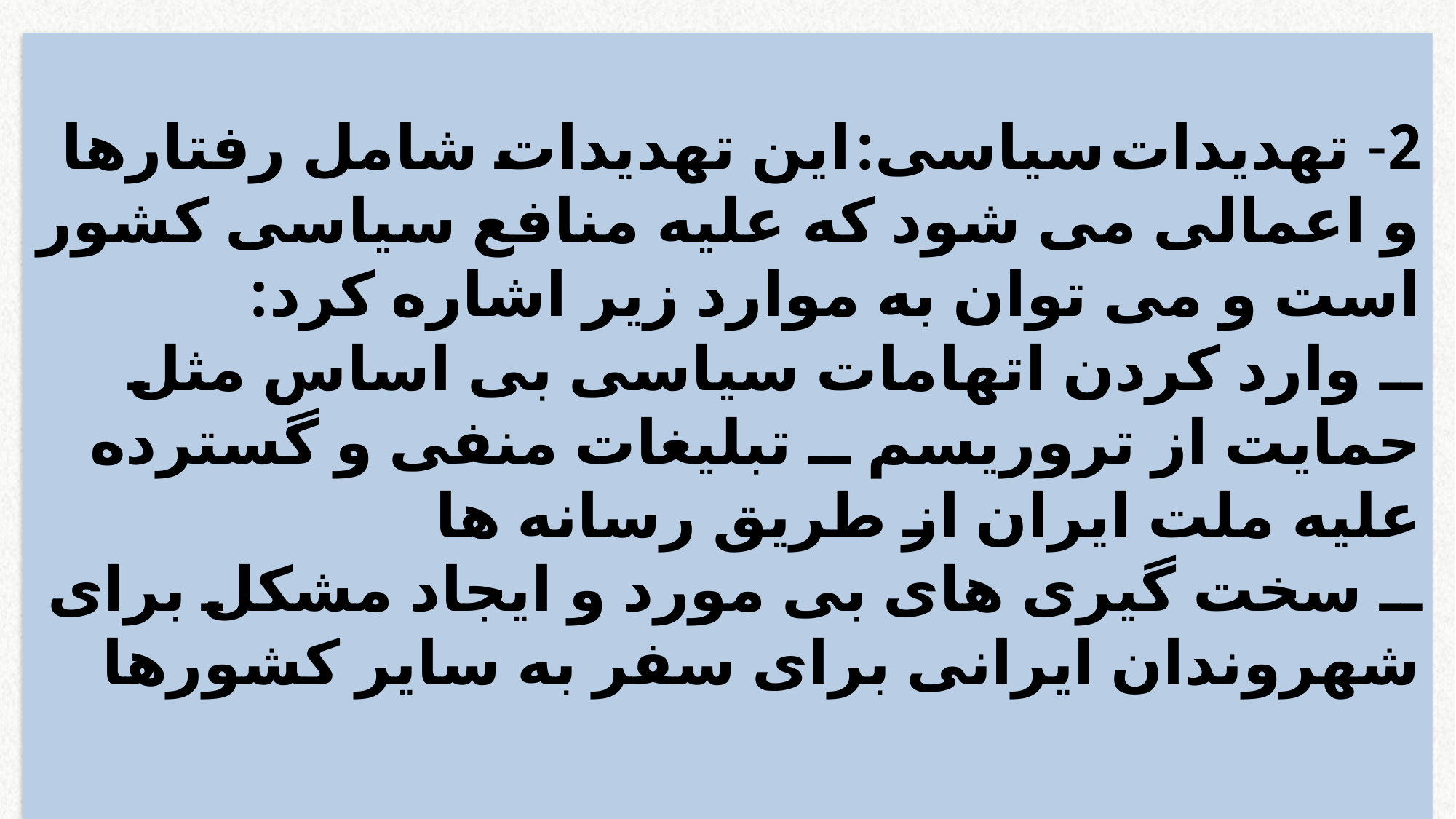

# 2- تهدیدات سیاسی: این تهدیدات شامل رفتارها و اعمالی می شود که علیه منافع سیاسی کشور است و می توان به موارد زیر اشاره کرد: ــ وارد کردن اتهامات سیاسی بی اساس مثل حمایت از تروریسم ــ تبلیغات منفی و گسترده علیه ملت ایران از طریق رسانه ها ــ سخت گیری های بی مورد و ایجاد مشکل برای شهروندان ایرانی برای سفر به سایر کشورها